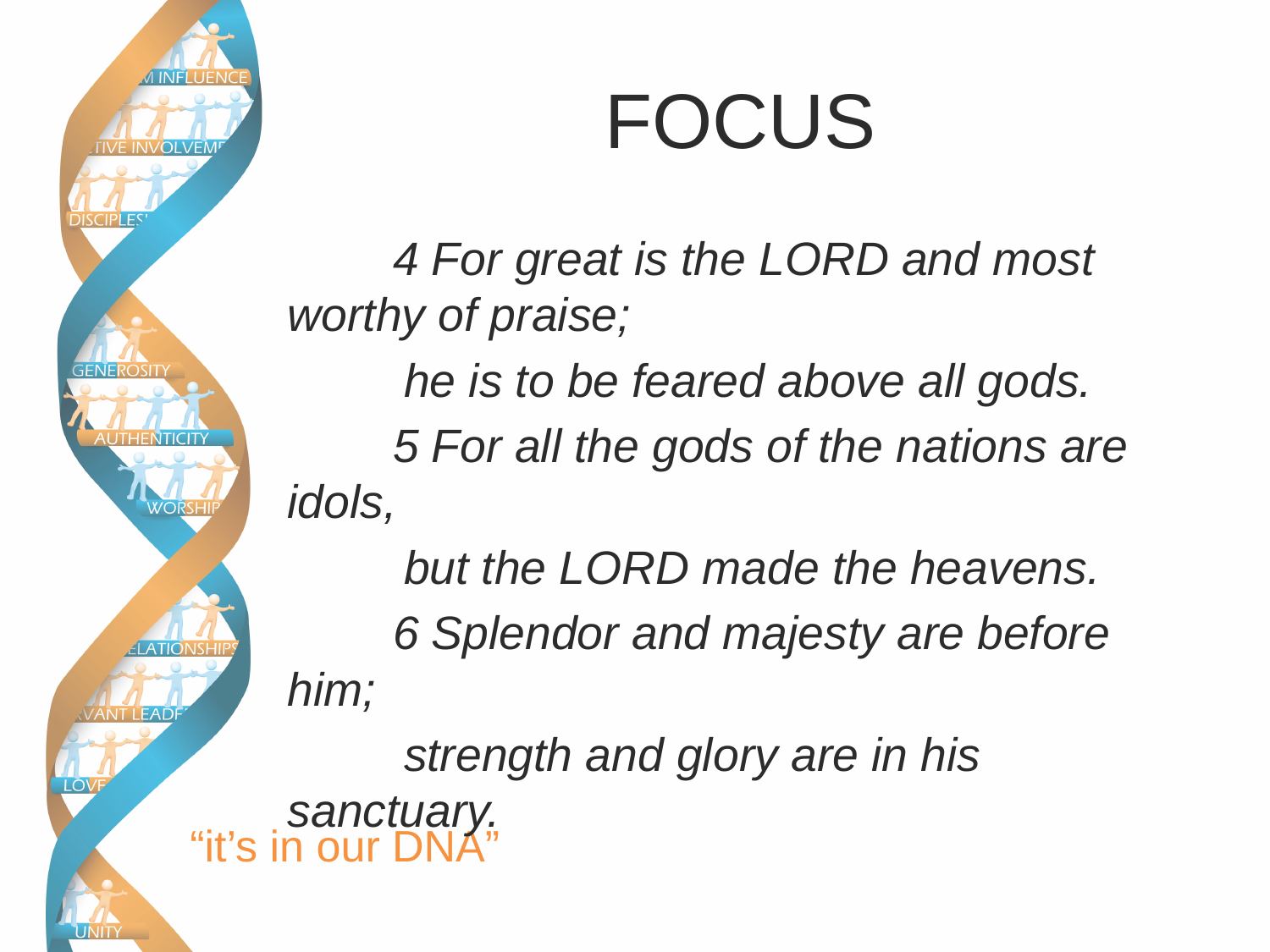

# FOCUS
	4 For great is the LORD and most worthy of praise;
         he is to be feared above all gods.
      	5 For all the gods of the nations are idols,
         but the LORD made the heavens.
      	6 Splendor and majesty are before him;
         strength and glory are in his sanctuary.